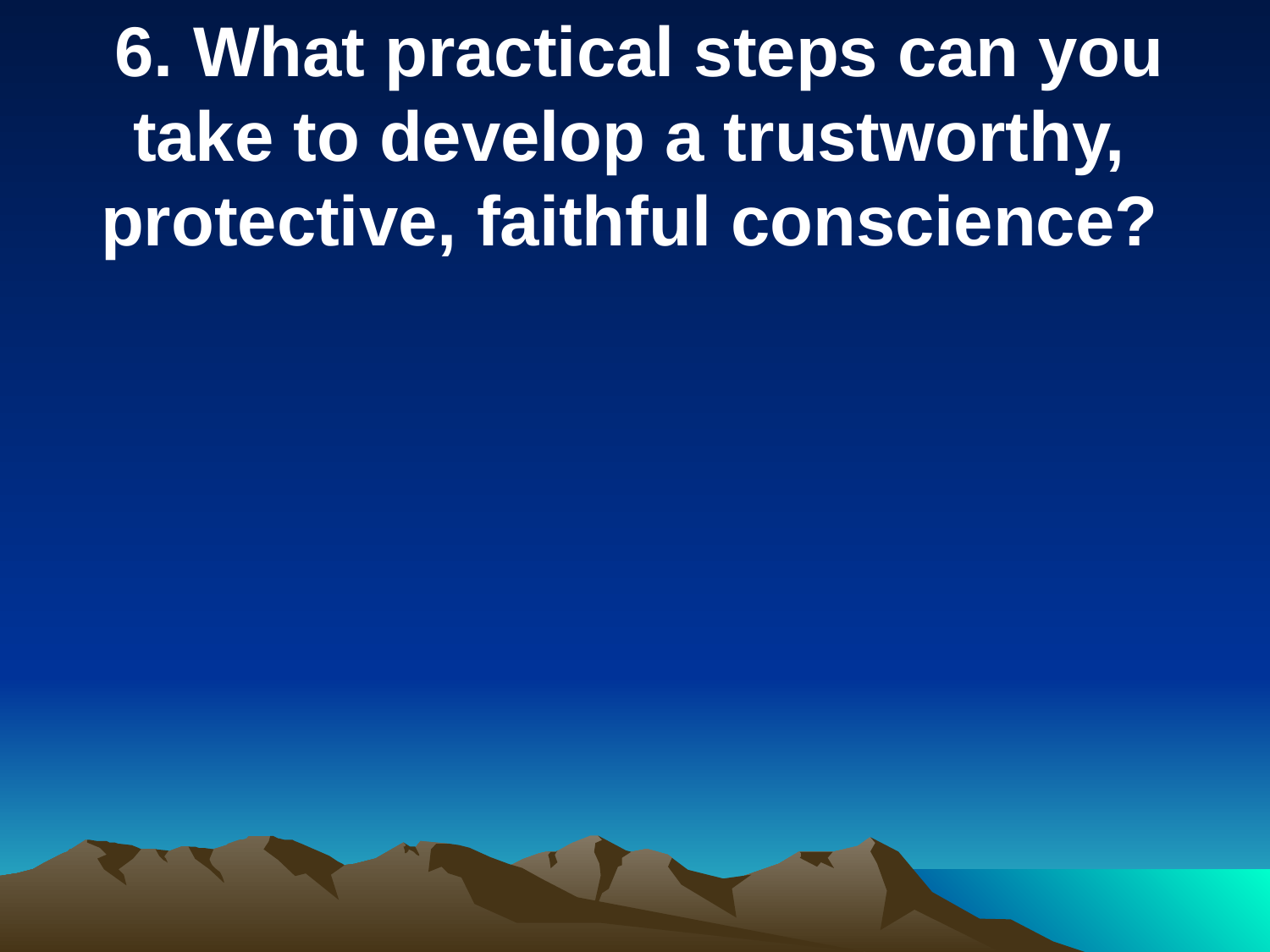

6. What practical steps can you take to develop a trustworthy, protective, faithful conscience?